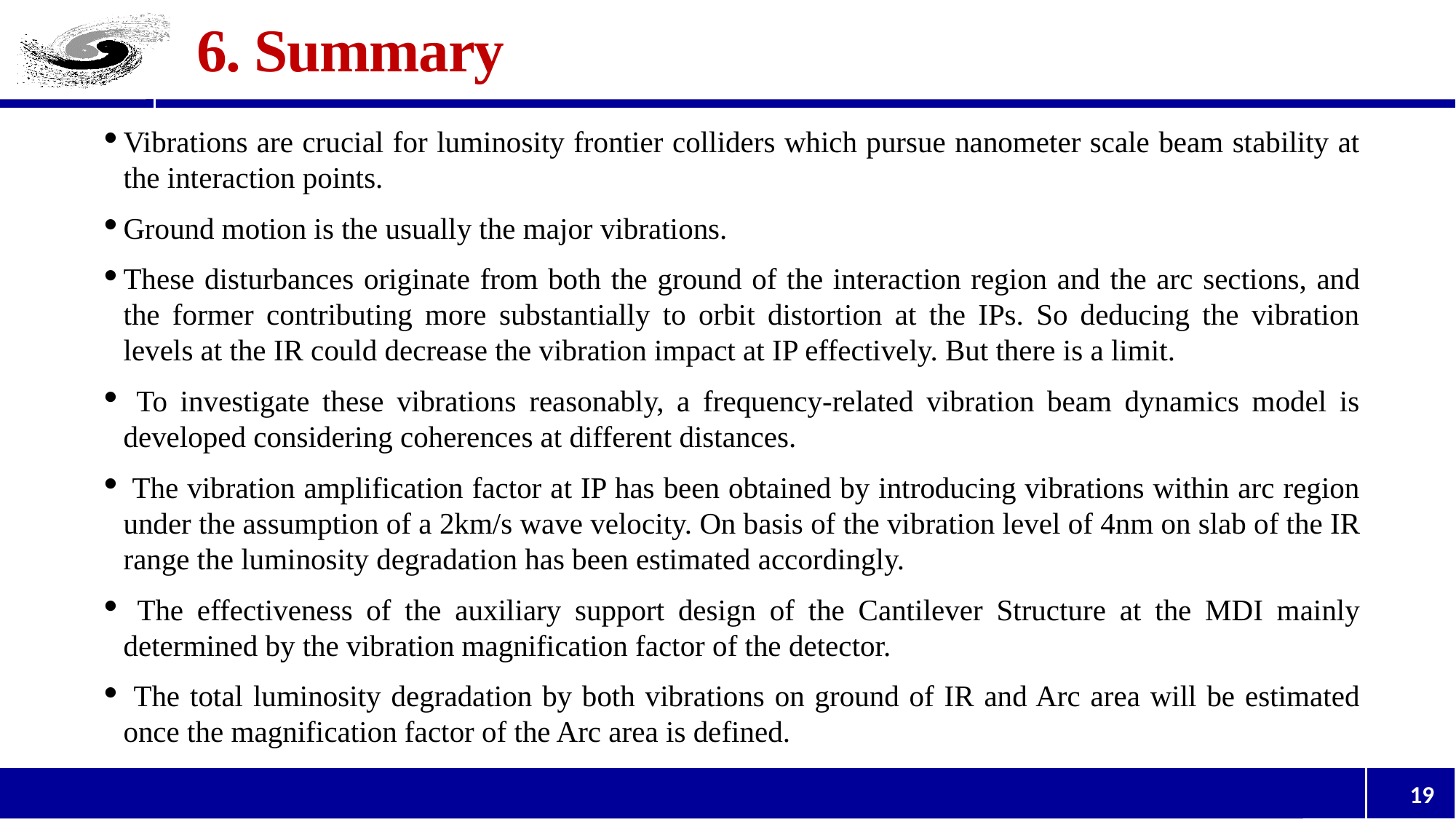

# 6. Summary
Vibrations are crucial for luminosity frontier colliders which pursue nanometer scale beam stability at the interaction points.
Ground motion is the usually the major vibrations.
These disturbances originate from both the ground of the interaction region and the arc sections, and the former contributing more substantially to orbit distortion at the IPs. So deducing the vibration levels at the IR could decrease the vibration impact at IP effectively. But there is a limit.
 To investigate these vibrations reasonably, a frequency-related vibration beam dynamics model is developed considering coherences at different distances.
 The vibration amplification factor at IP has been obtained by introducing vibrations within arc region under the assumption of a 2km/s wave velocity. On basis of the vibration level of 4nm on slab of the IR range the luminosity degradation has been estimated accordingly.
 The effectiveness of the auxiliary support design of the Cantilever Structure at the MDI mainly determined by the vibration magnification factor of the detector.
 The total luminosity degradation by both vibrations on ground of IR and Arc area will be estimated once the magnification factor of the Arc area is defined.